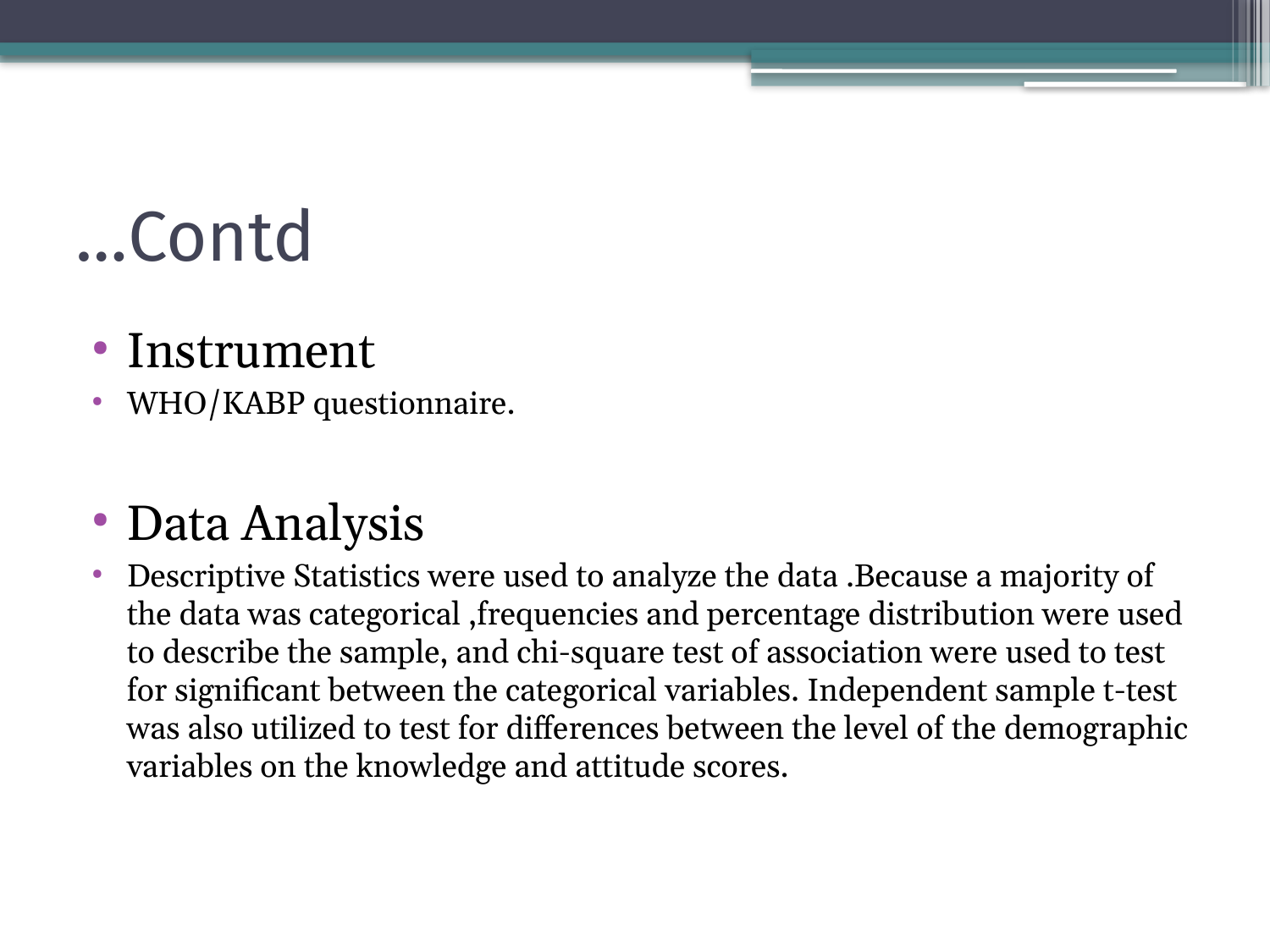

# …Contd
Instrument
WHO/KABP questionnaire.

Data Analysis
Descriptive Statistics were used to analyze the data .Because a majority of the data was categorical ,frequencies and percentage distribution were used to describe the sample, and chi-square test of association were used to test for significant between the categorical variables. Independent sample t-test was also utilized to test for differences between the level of the demographic variables on the knowledge and attitude scores.